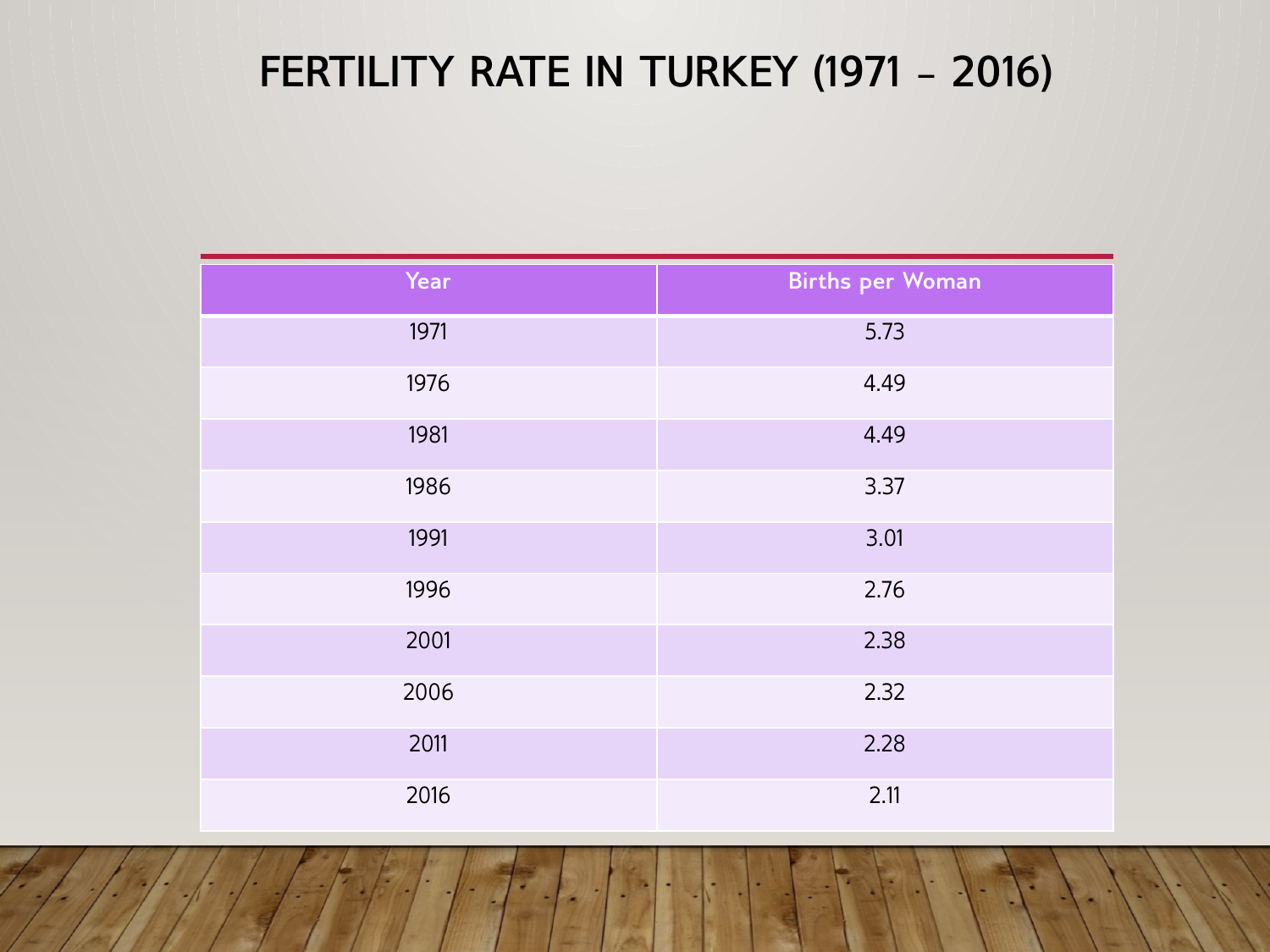

# Fertility Rate in Turkey (1971 – 2016)
| Year | Births per Woman |
| --- | --- |
| 1971 | 5.73 |
| 1976 | 4.49 |
| 1981 | 4.49 |
| 1986 | 3.37 |
| 1991 | 3.01 |
| 1996 | 2.76 |
| 2001 | 2.38 |
| 2006 | 2.32 |
| 2011 | 2.28 |
| 2016 | 2.11 |